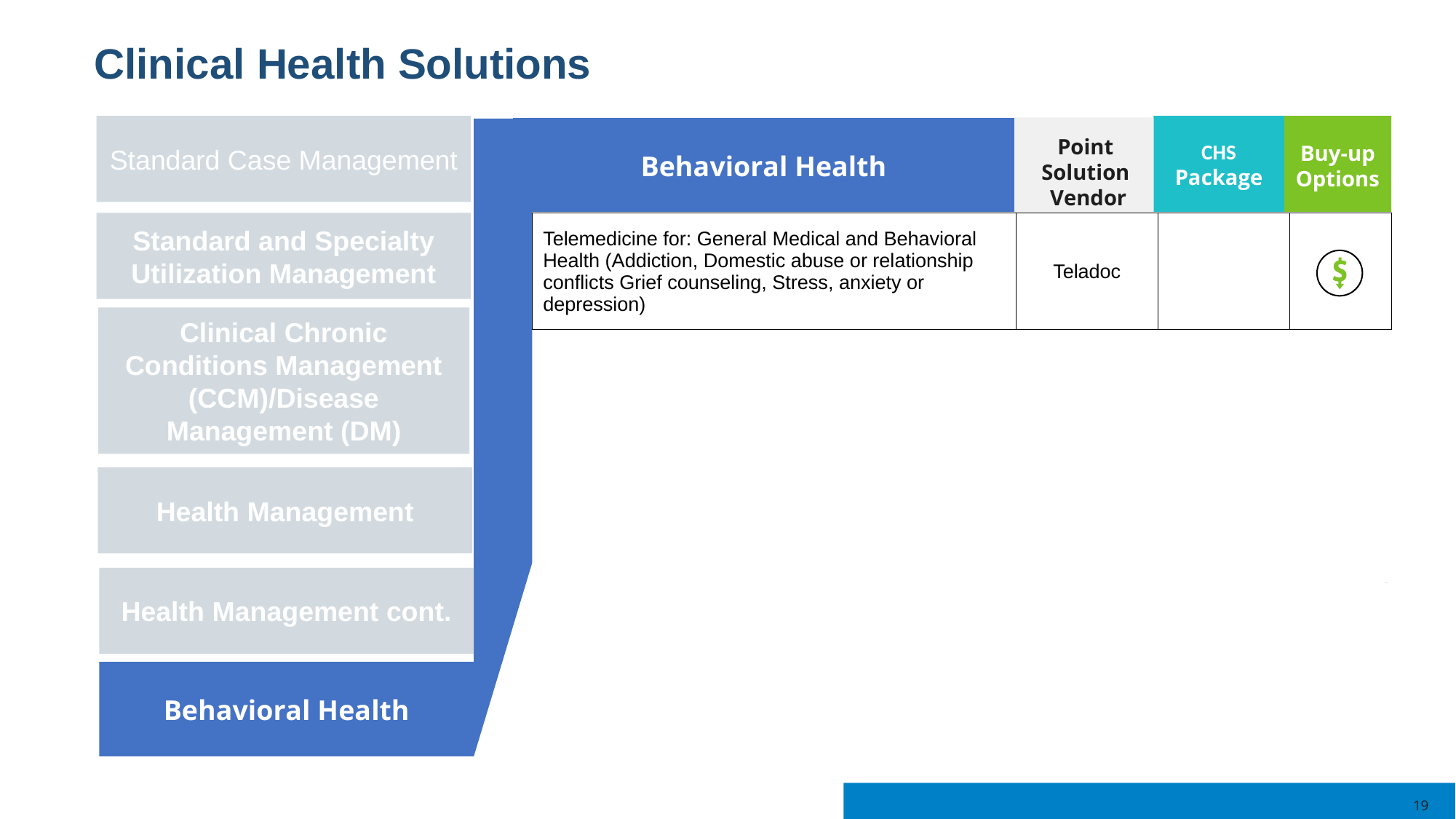

Clinical Health Solutions

Standard Case Management

CHS
Package

Buy-up Options

Behavioral Health
Point
Solution
Vendor

Standard and Specialty Utilization Management

| Telemedicine for: General Medical and Behavioral Health (Addiction, Domestic abuse or relationship conflicts Grief counseling, Stress, anxiety or depression) | Teladoc |  |  |
| --- | --- | --- | --- |

Clinical Chronic Conditions Management (CCM)/Disease Management (DM)

Health Management

Health Management cont.

Behavioral Health
19